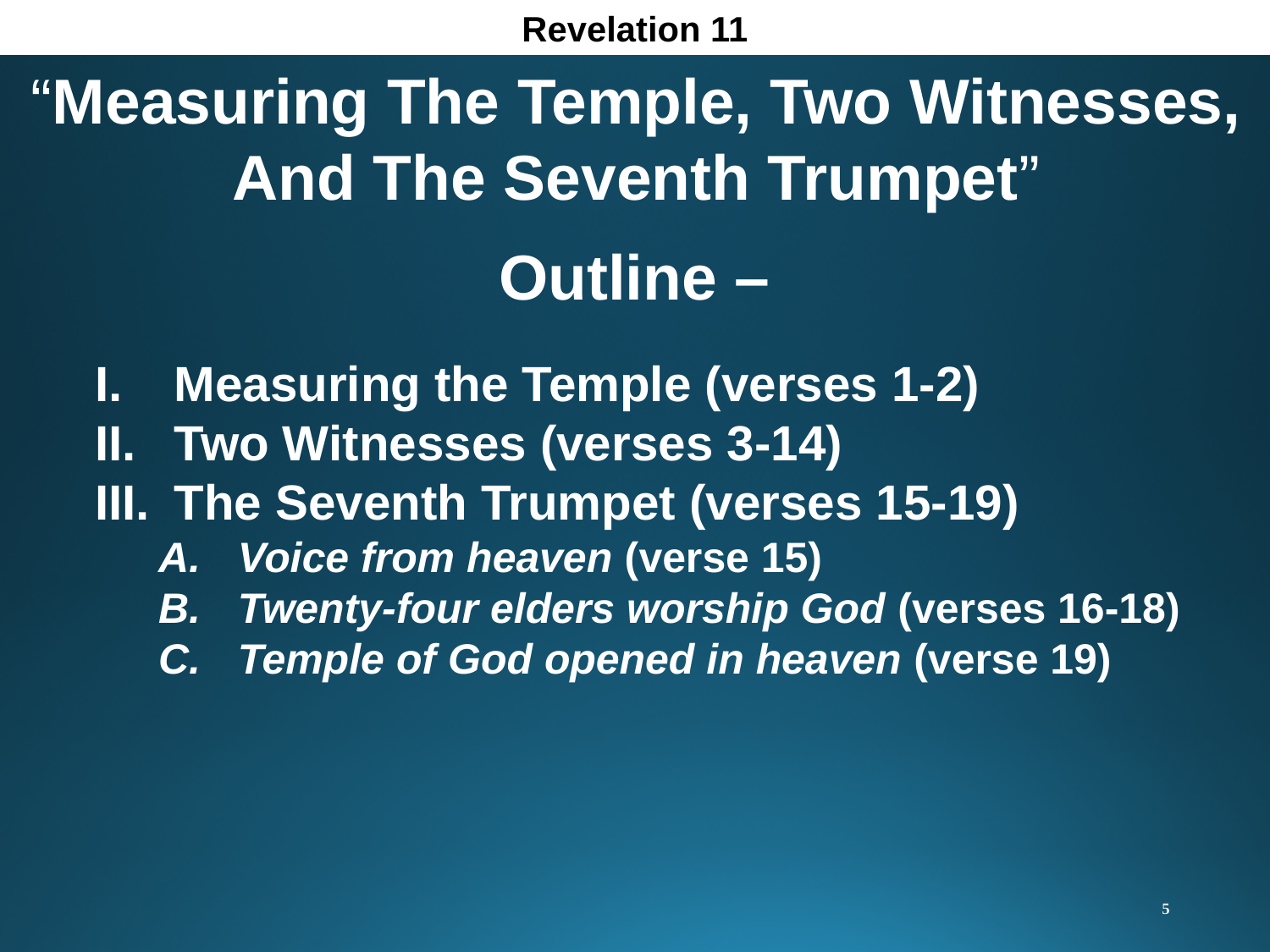

Revelation 11
“Measuring The Temple, Two Witnesses,
And The Seventh Trumpet”
Outline –
Measuring the Temple (verses 1-2)
Two Witnesses (verses 3-14)
The Seventh Trumpet (verses 15-19)
Voice from heaven (verse 15)
Twenty-four elders worship God (verses 16-18)
Temple of God opened in heaven (verse 19)
5